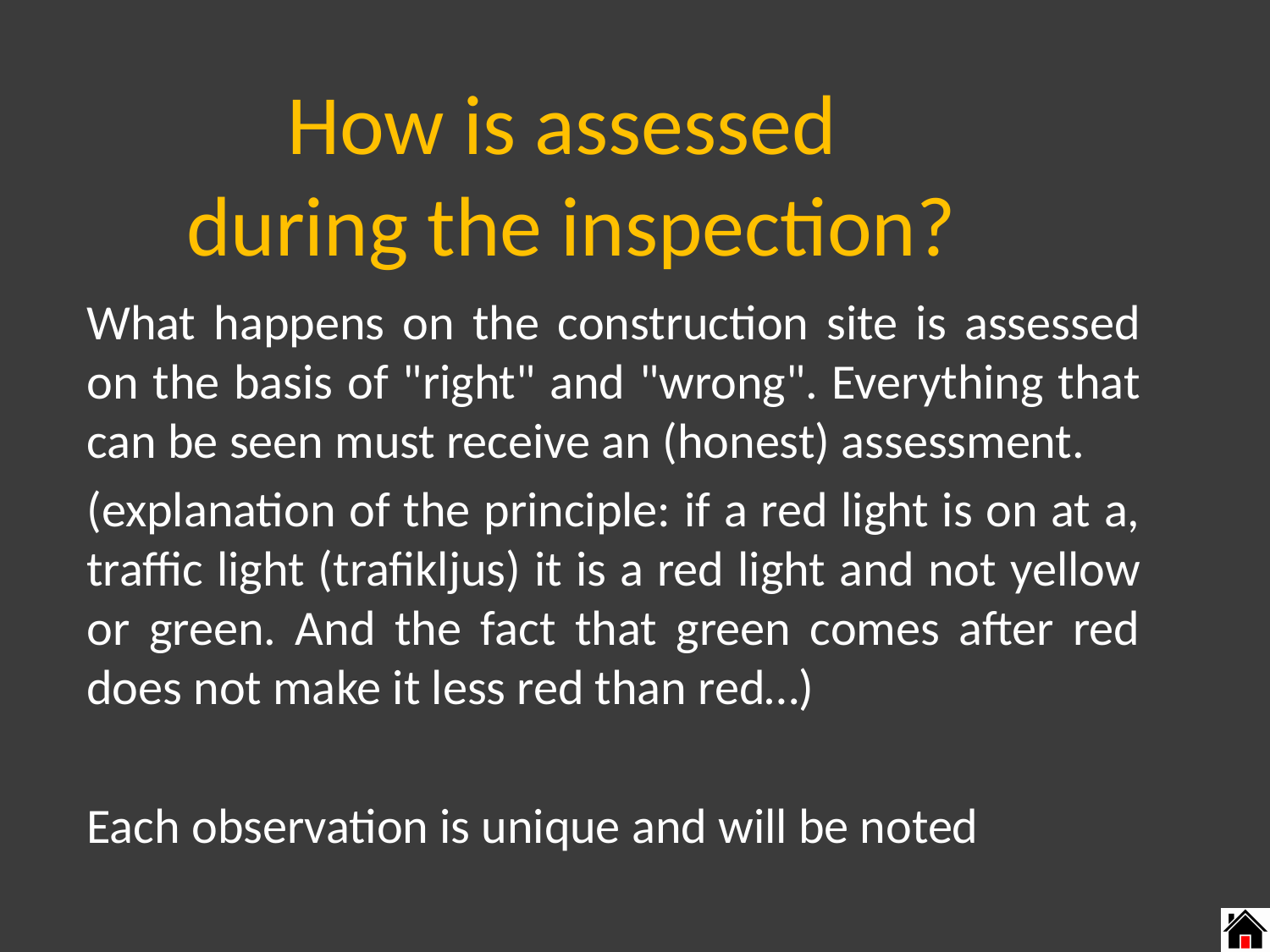

How is assessed
during the inspection?
What happens on the construction site is assessed on the basis of "right" and "wrong". Everything that can be seen must receive an (honest) assessment.
(explanation of the principle: if a red light is on at a, traffic light (trafikljus) it is a red light and not yellow or green. And the fact that green comes after red does not make it less red than red…)

Each observation is unique and will be noted